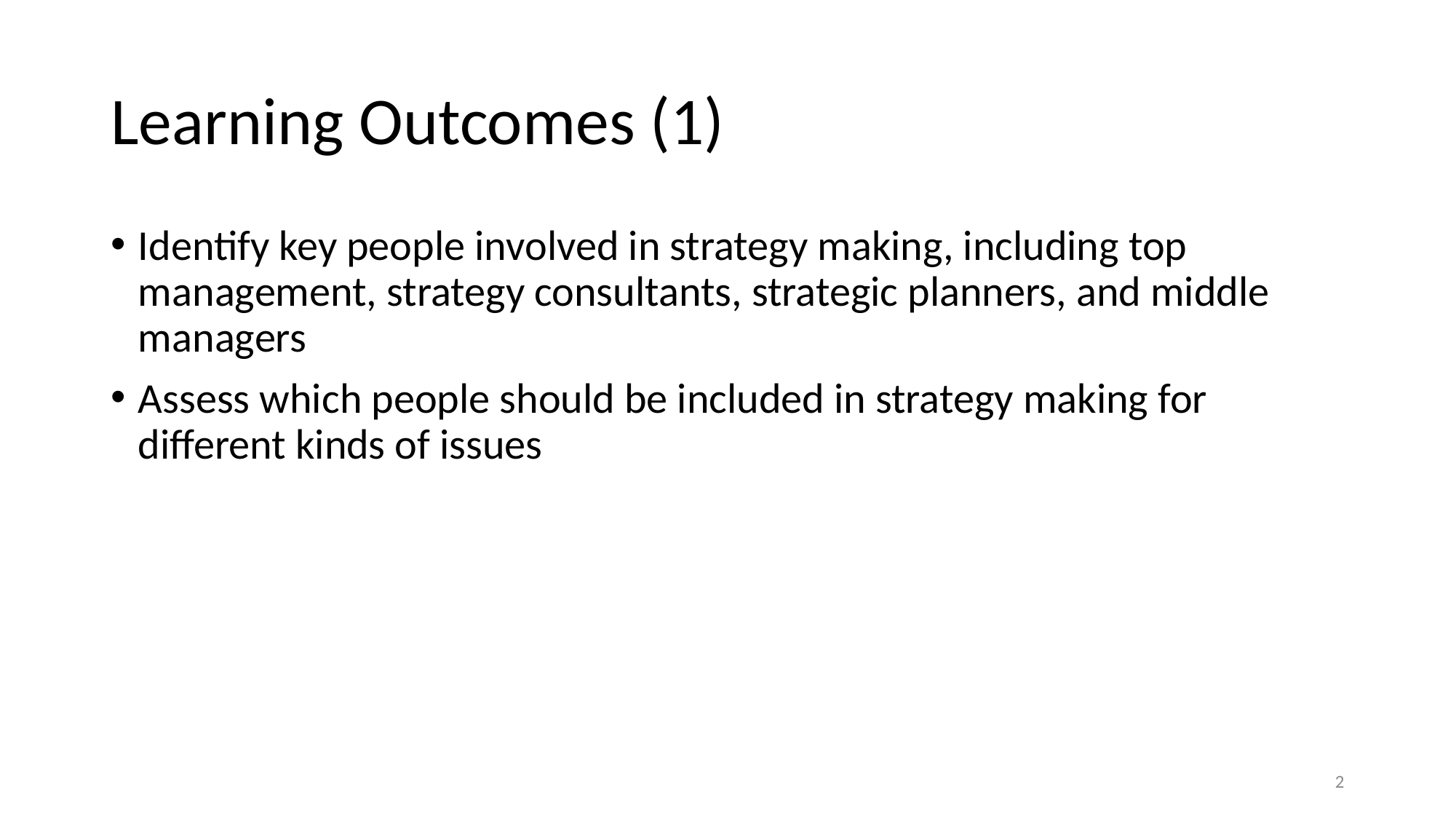

# Learning Outcomes (1)
Identify key people involved in strategy making, including top management, strategy consultants, strategic planners, and middle managers
Assess which people should be included in strategy making for different kinds of issues
2